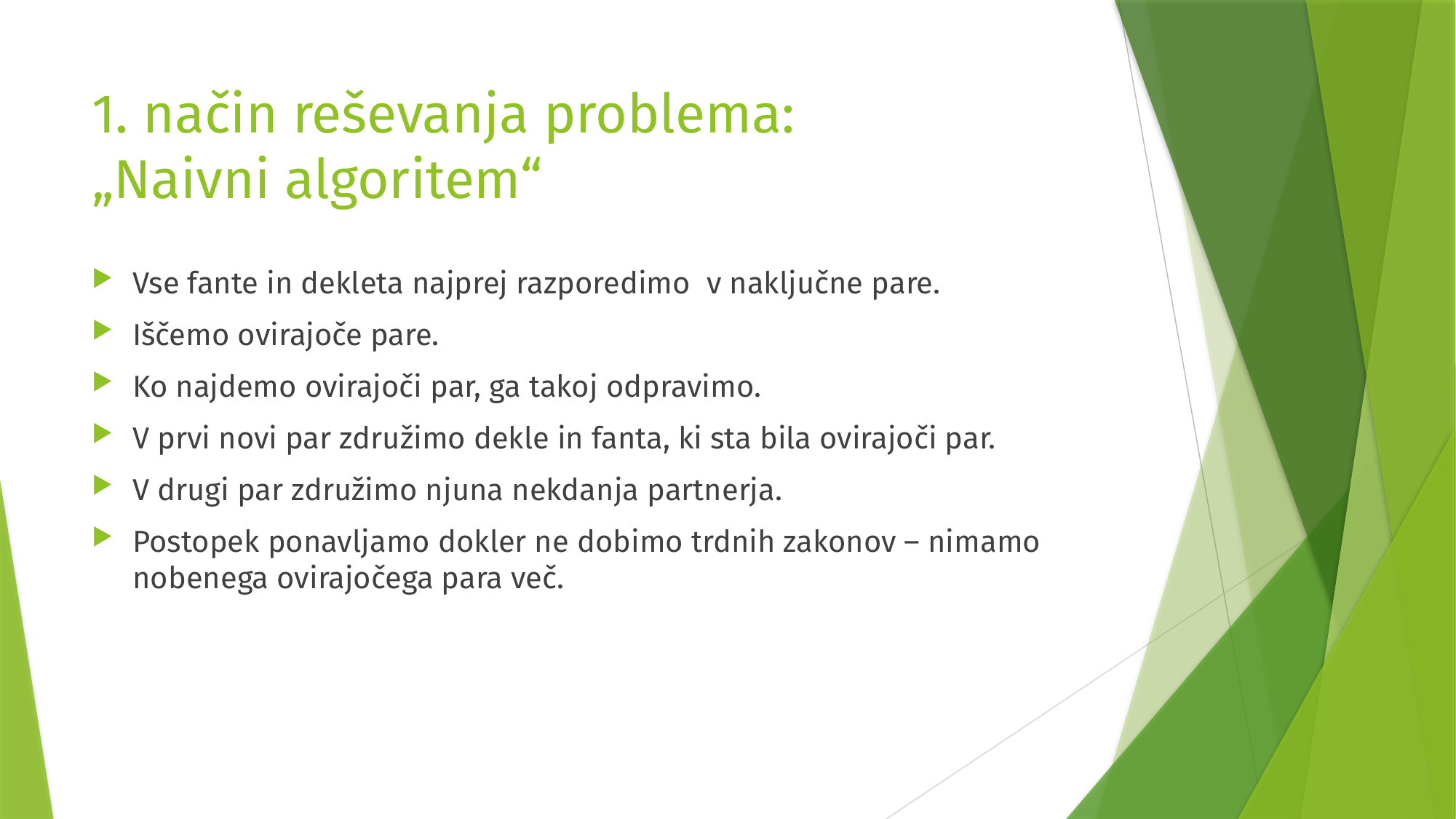

# 1. način reševanja problema: „Naivni algoritem“
Vse fante in dekleta najprej razporedimo  v naključne pare.
Iščemo ovirajoče pare.
Ko najdemo ovirajoči par, ga takoj odpravimo.
V prvi novi par združimo dekle in fanta, ki sta bila ovirajoči par.
V drugi par združimo njuna nekdanja partnerja.
Postopek ponavljamo dokler ne dobimo trdnih zakonov – nimamo nobenega ovirajočega para več.